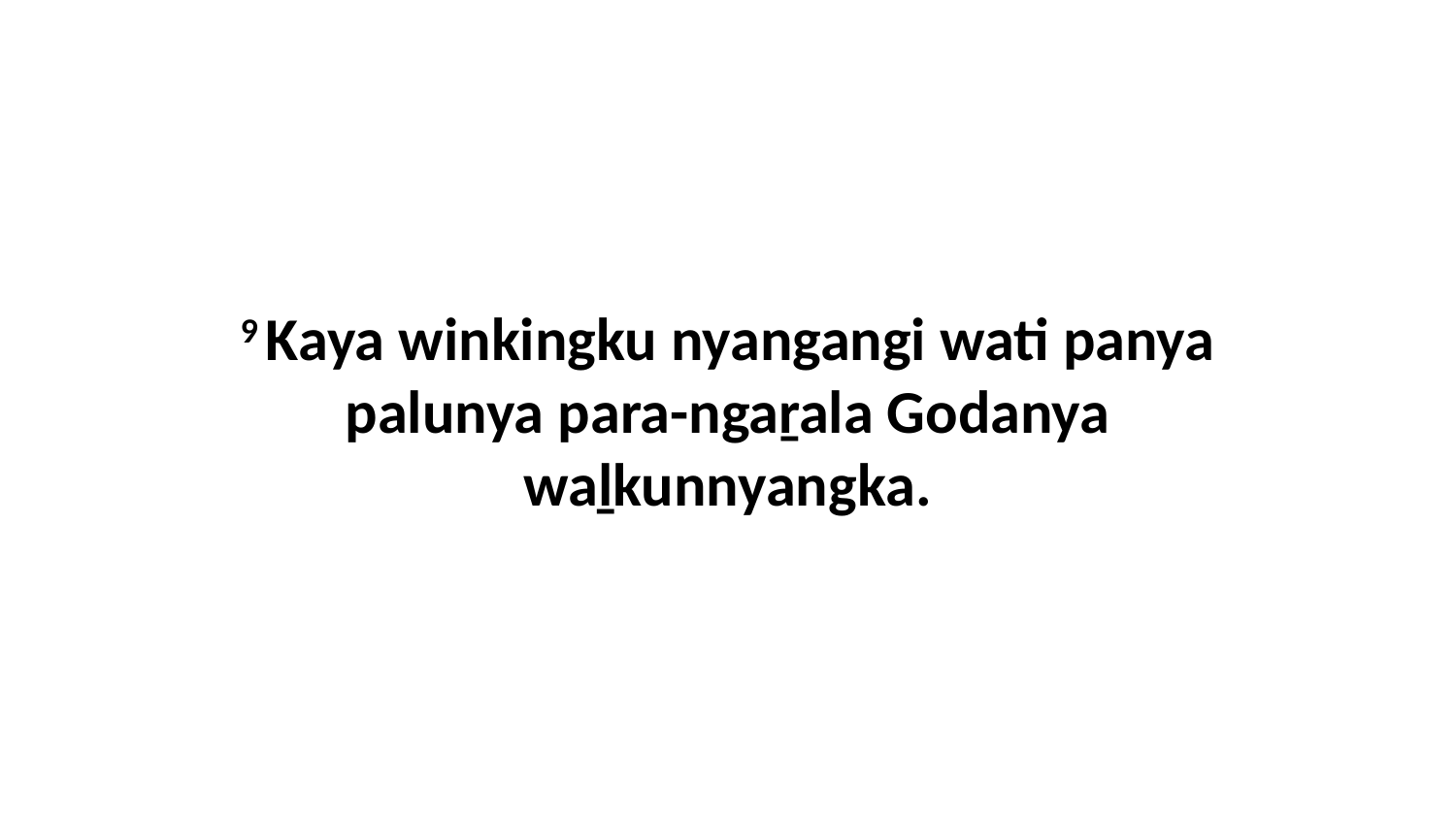

9 Kaya winkingku nyangangi wati panya palunya para-ngaṟala Godanya waḻkunnyangka.